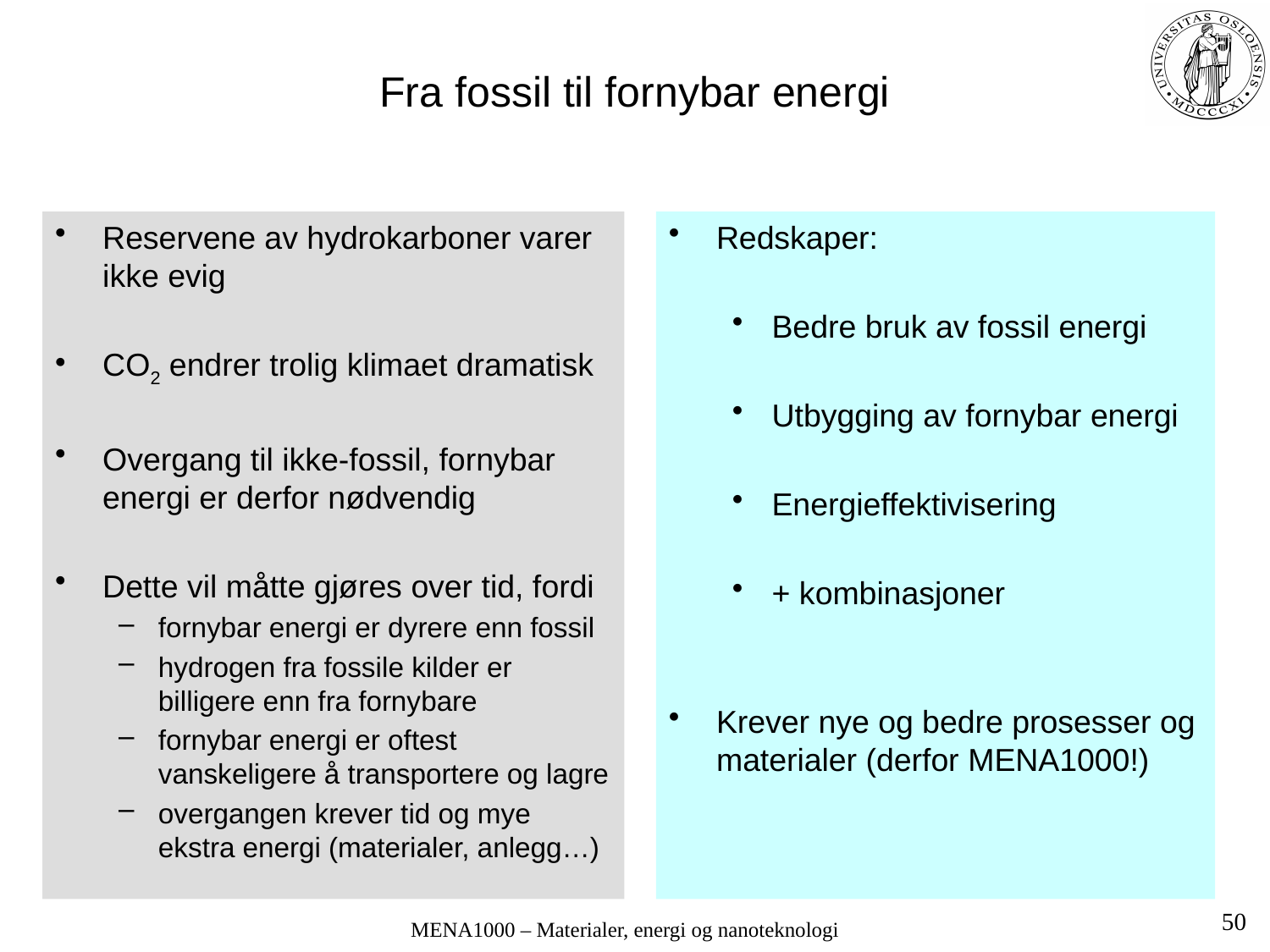

# Fra fossil til fornybar energi
Reservene av hydrokarboner varer ikke evig

CO2 endrer trolig klimaet dramatisk

Overgang til ikke-fossil, fornybar energi er derfor nødvendig

Dette vil måtte gjøres over tid, fordi
fornybar energi er dyrere enn fossil
hydrogen fra fossile kilder er billigere enn fra fornybare
fornybar energi er oftest vanskeligere å transportere og lagre
overgangen krever tid og mye ekstra energi (materialer, anlegg…)
Redskaper:

Bedre bruk av fossil energi

Utbygging av fornybar energi

Energieffektivisering

+ kombinasjoner

Krever nye og bedre prosesser og materialer (derfor MENA1000!)
50
MENA1000 – Materialer, energi og nanoteknologi